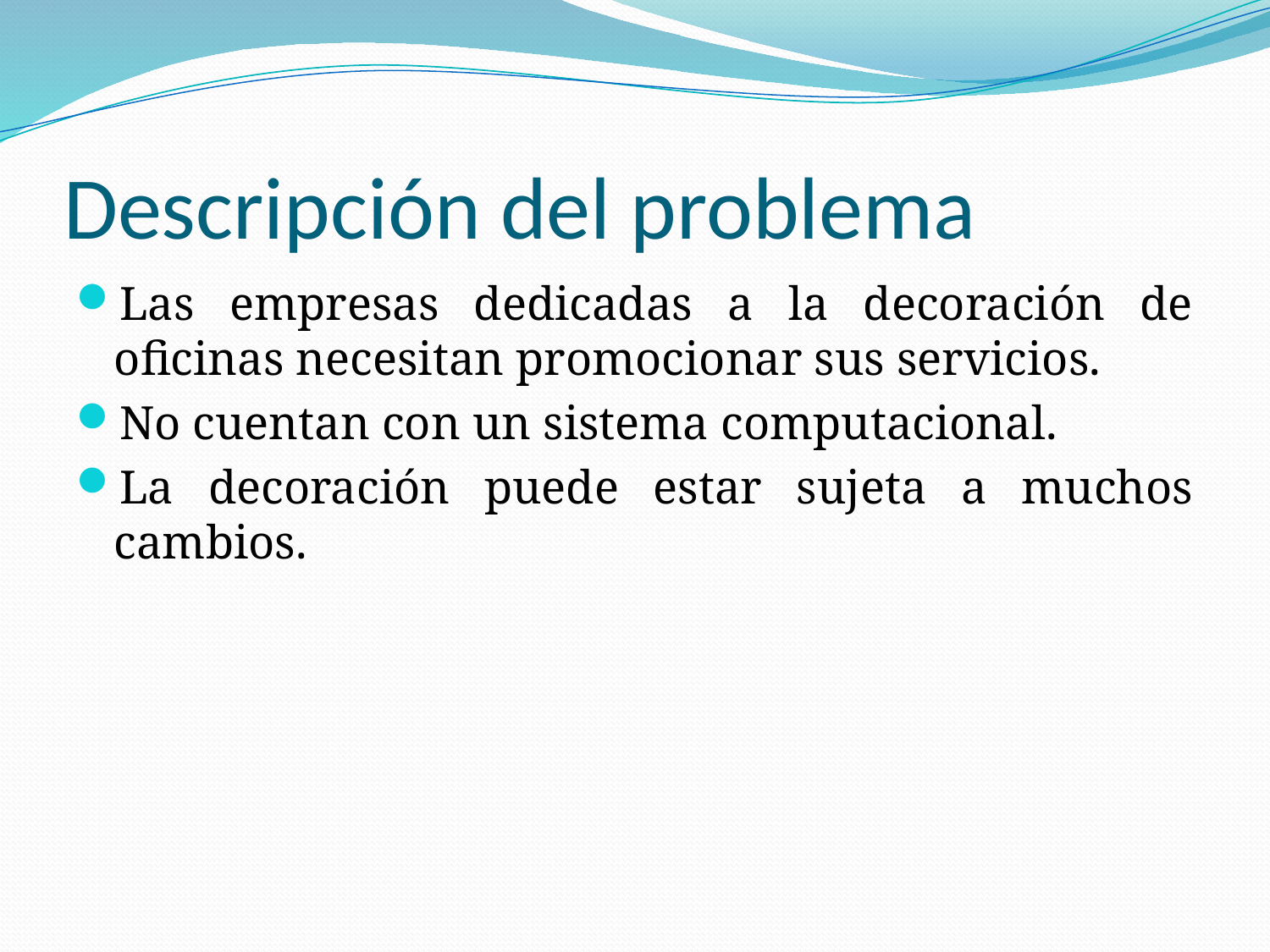

# Descripción del problema
Las empresas dedicadas a la decoración de oficinas necesitan promocionar sus servicios.
No cuentan con un sistema computacional.
La decoración puede estar sujeta a muchos cambios.